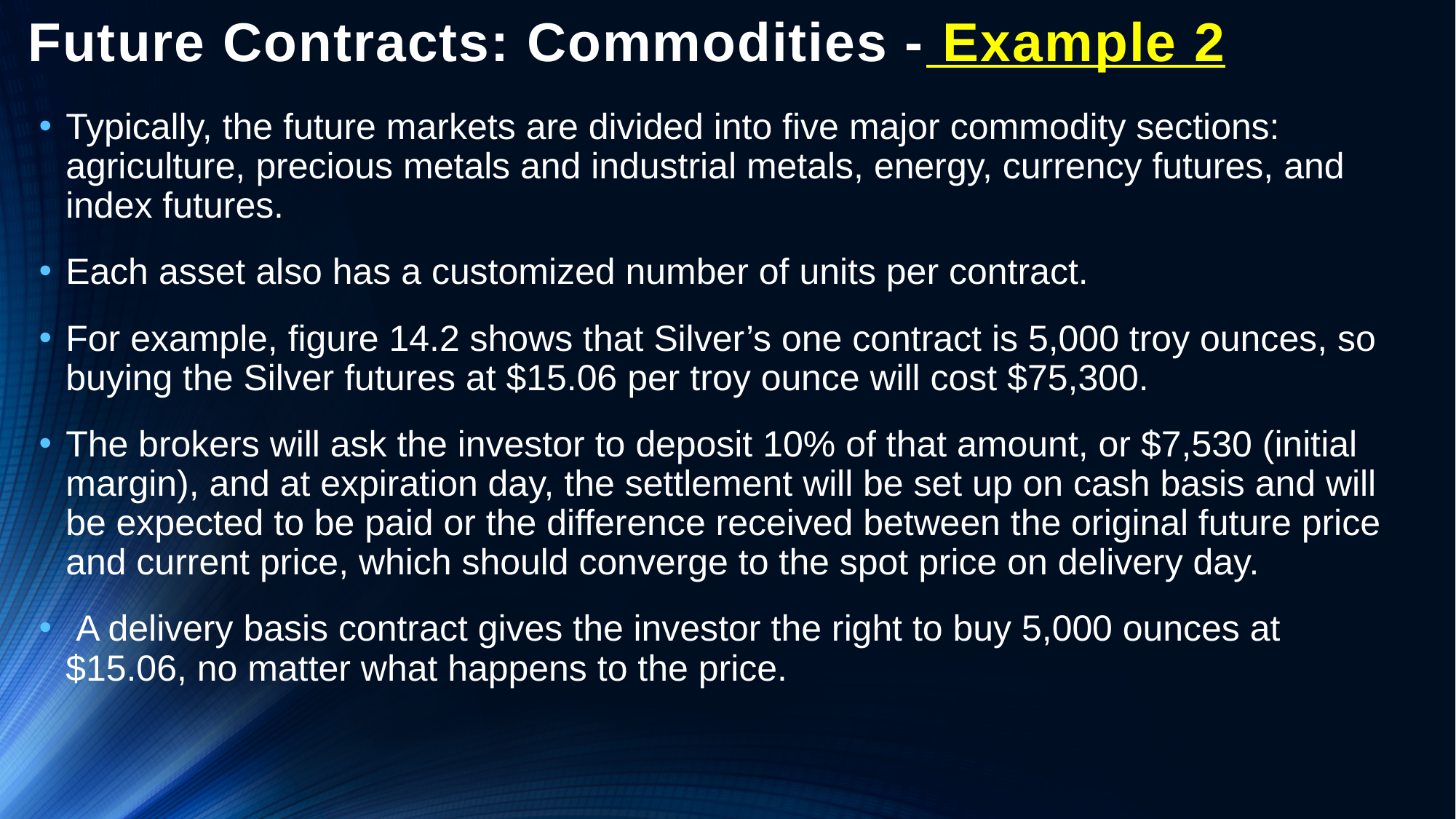

# Future Contracts: Commodities - Example 2
Typically, the future markets are divided into five major commodity sections: agriculture, precious metals and industrial metals, energy, currency futures, and index futures.
Each asset also has a customized number of units per contract.
For example, figure 14.2 shows that Silver’s one contract is 5,000 troy ounces, so buying the Silver futures at $15.06 per troy ounce will cost $75,300.
The brokers will ask the investor to deposit 10% of that amount, or $7,530 (initial margin), and at expiration day, the settlement will be set up on cash basis and will be expected to be paid or the difference received between the original future price and current price, which should converge to the spot price on delivery day.
 A delivery basis contract gives the investor the right to buy 5,000 ounces at $15.06, no matter what happens to the price.